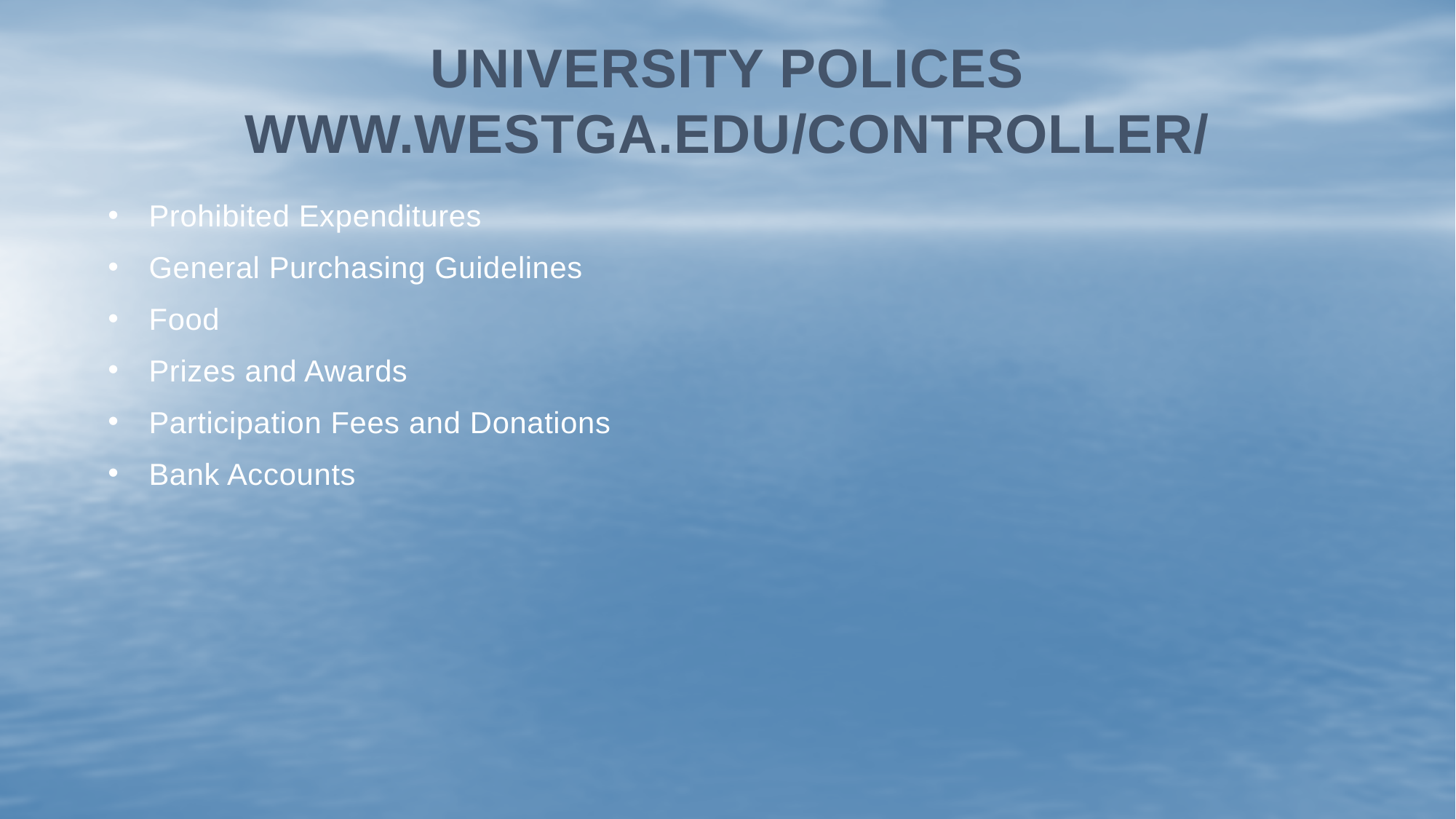

# University Polices www.westga.edu/controller/
Prohibited Expenditures
General Purchasing Guidelines
Food
Prizes and Awards
Participation Fees and Donations
Bank Accounts